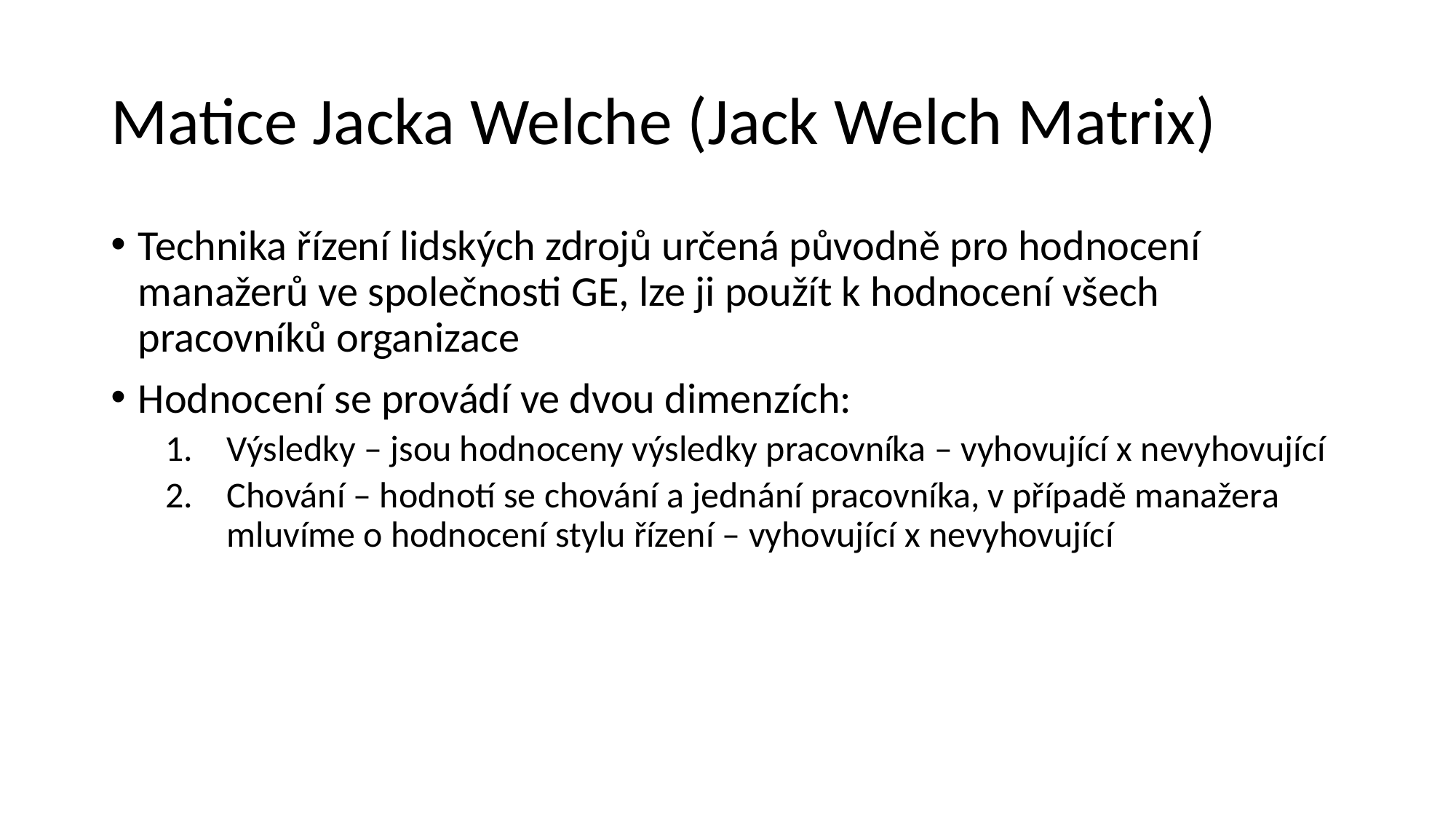

# Matice Jacka Welche (Jack Welch Matrix)
Technika řízení lidských zdrojů určená původně pro hodnocení manažerů ve společnosti GE, lze ji použít k hodnocení všech pracovníků organizace
Hodnocení se provádí ve dvou dimenzích:
Výsledky – jsou hodnoceny výsledky pracovníka – vyhovující x nevyhovující
Chování – hodnotí se chování a jednání pracovníka, v případě manažera mluvíme o hodnocení stylu řízení – vyhovující x nevyhovující